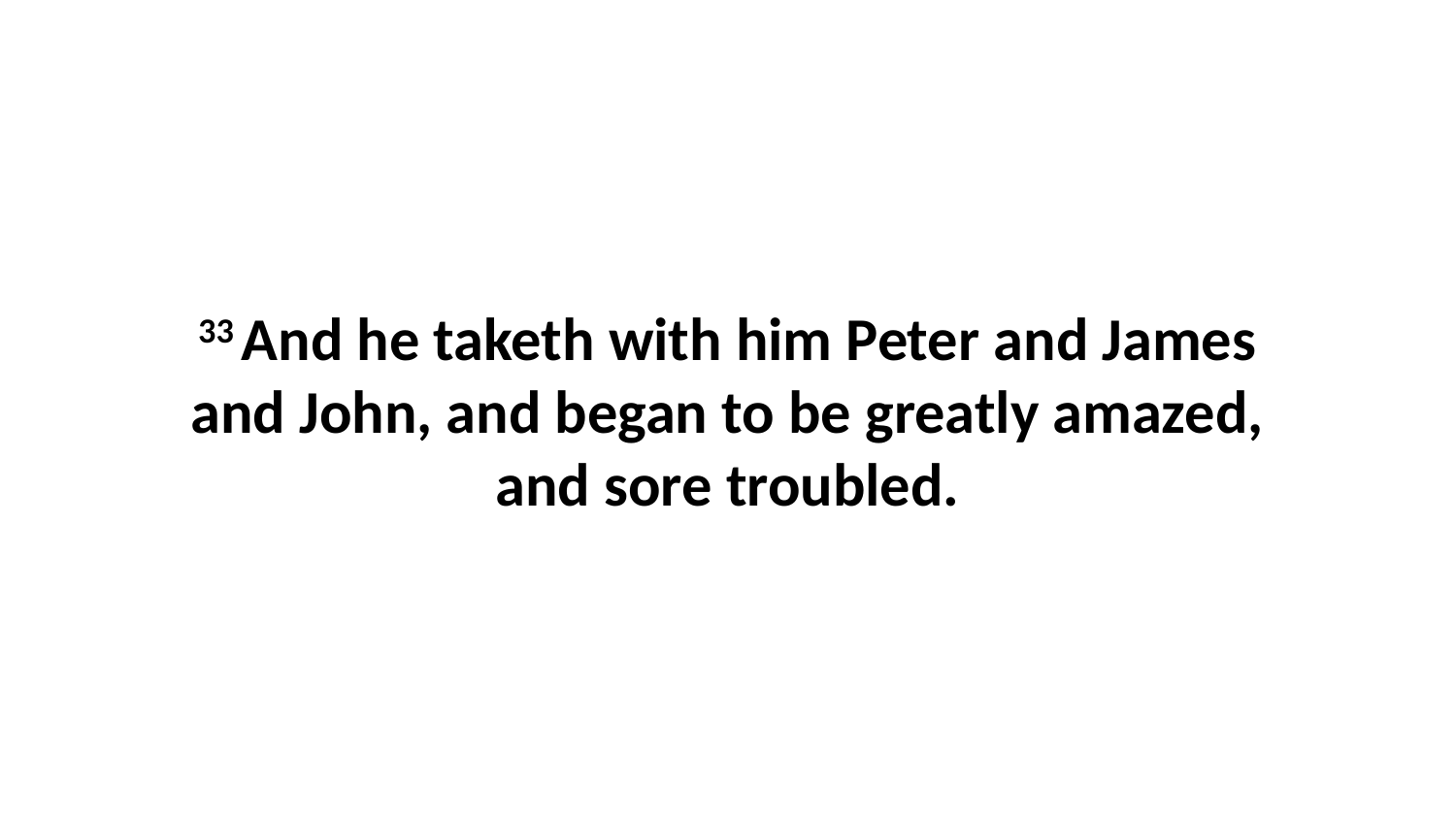

33 And he taketh with him Peter and James and John, and began to be greatly amazed, and sore troubled.